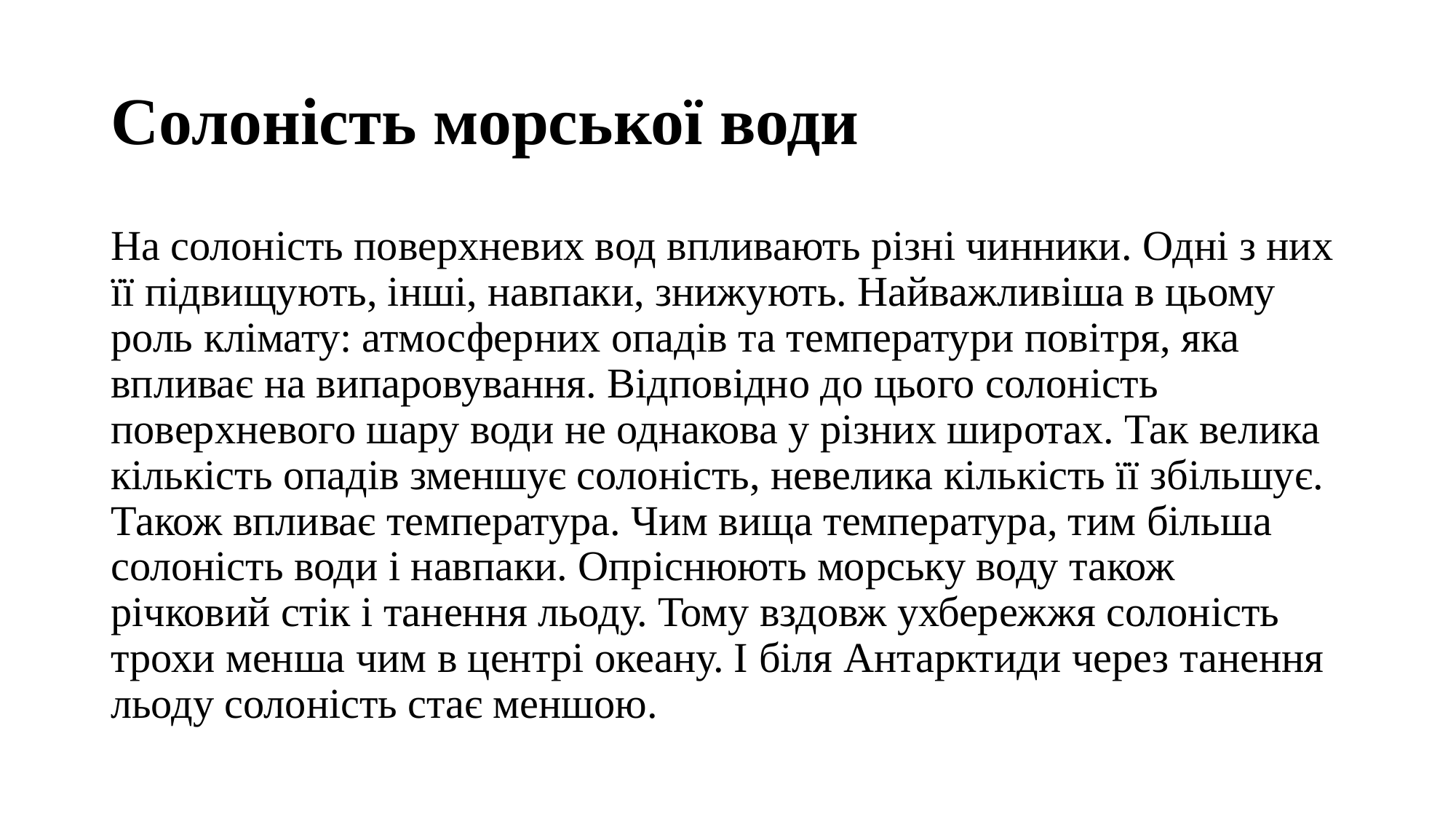

# Солоність морської води
На солоність поверхневих вод впливають різні чинники. Одні з них її підвищують, інші, навпаки, знижують. Найважливіша в цьому роль клімату: атмосферних опадів та температури повітря, яка впливає на випаровування. Відповідно до цього солоність поверхневого шару води не однакова у різних широтах. Так велика кількість опадів зменшує солоність, невелика кількість її збільшує. Також впливає температура. Чим вища температура, тим більша солоність води і навпаки. Опріснюють морську воду також річковий стік і танення льоду. Тому вздовж ухбережжя солоність трохи менша чим в центрі океану. І біля Антарктиди через танення льоду солоність стає меншою.